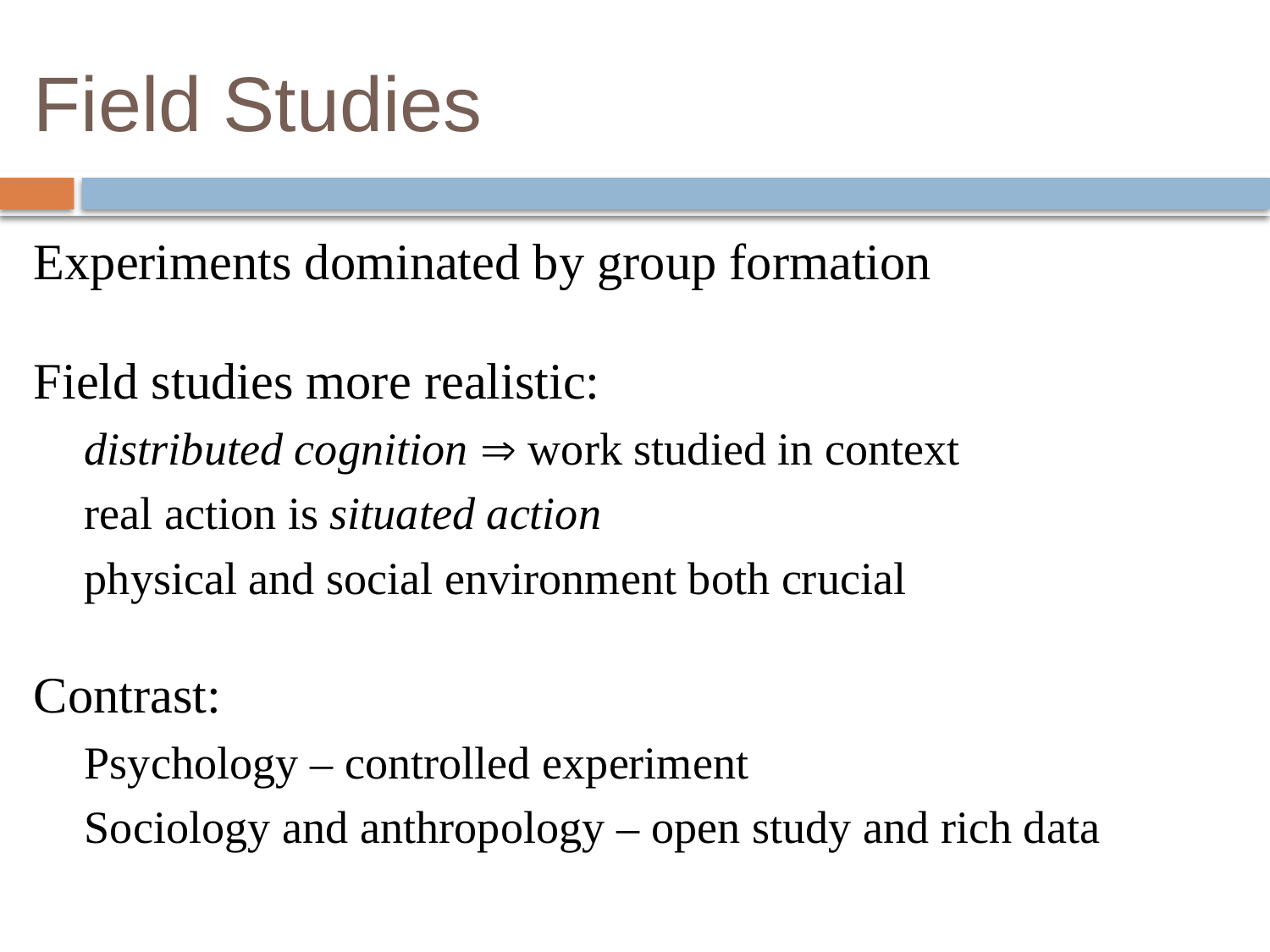

# Field Studies
Experiments dominated by group formation

Field studies more realistic:
distributed cognition ⇒ work studied in context
real action is situated action
physical and social environment both crucial

Contrast:
Psychology – controlled experiment
Sociology and anthropology – open study and rich data